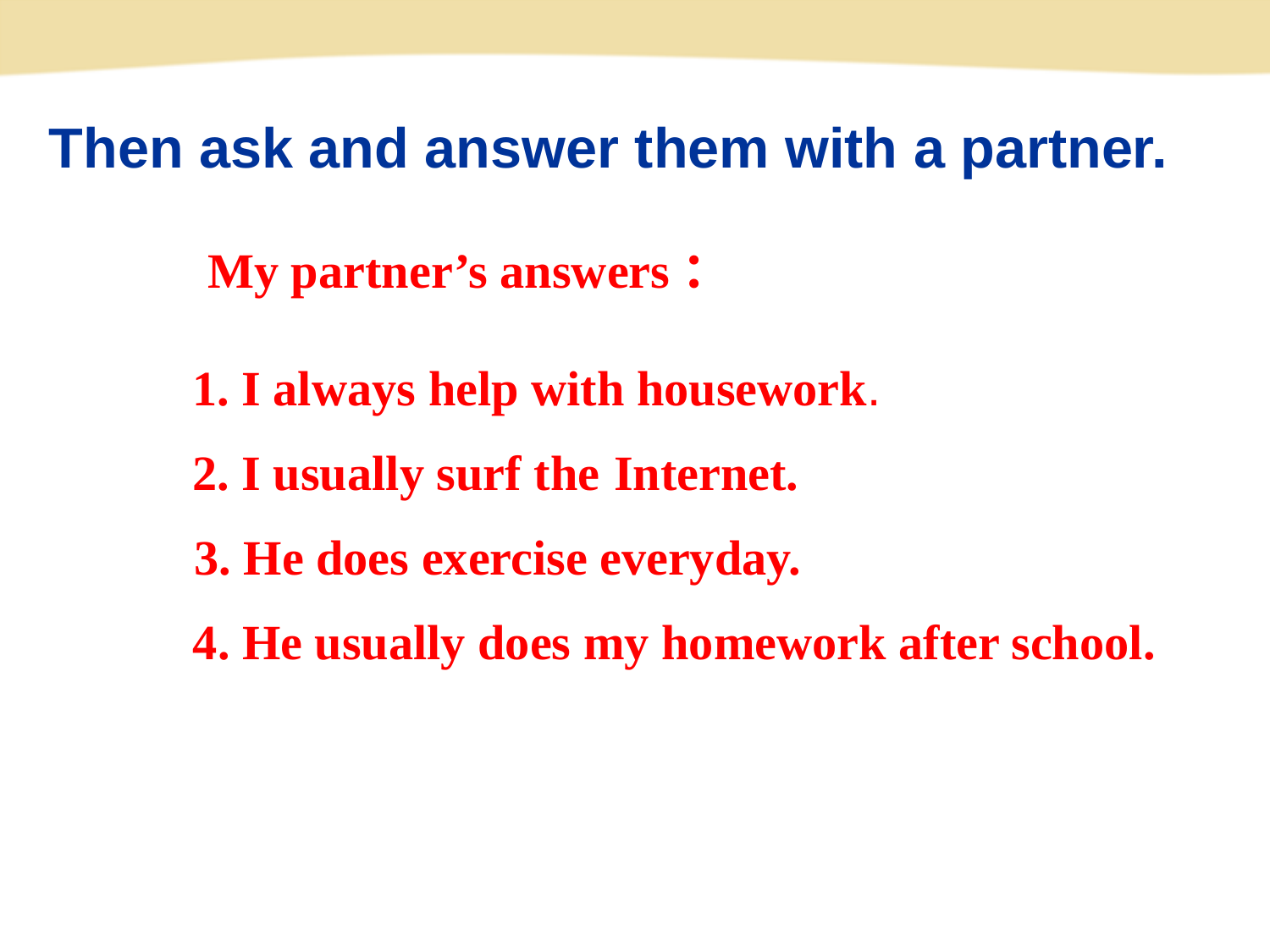

Then ask and answer them with a partner.
My partner’s answers：
1. I always help with housework.
2. I usually surf the Internet.
3. He does exercise everyday.
4. He usually does my homework after school.